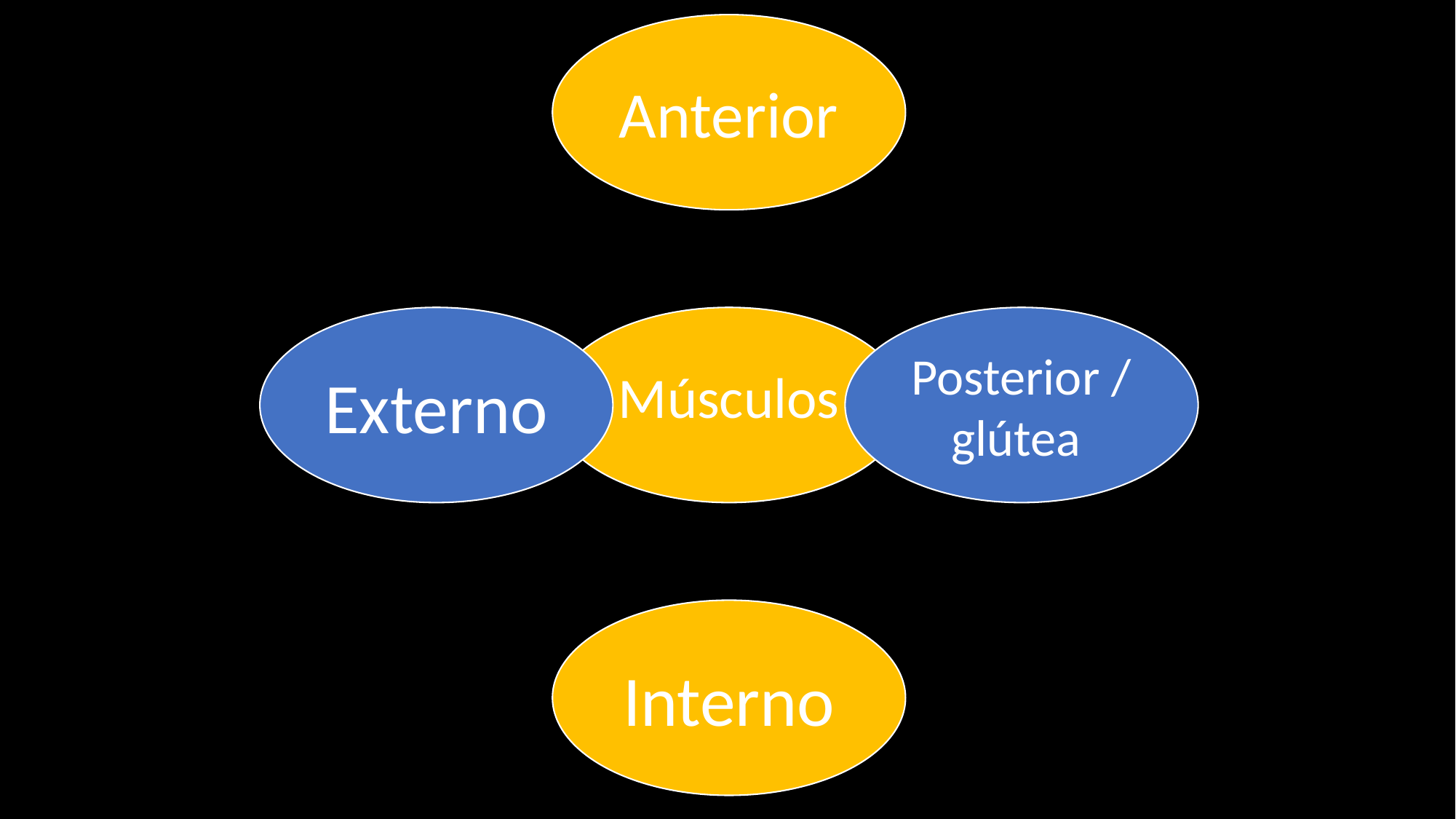

Músculos
Anterior
Posterior / glútea
Interno
Externo